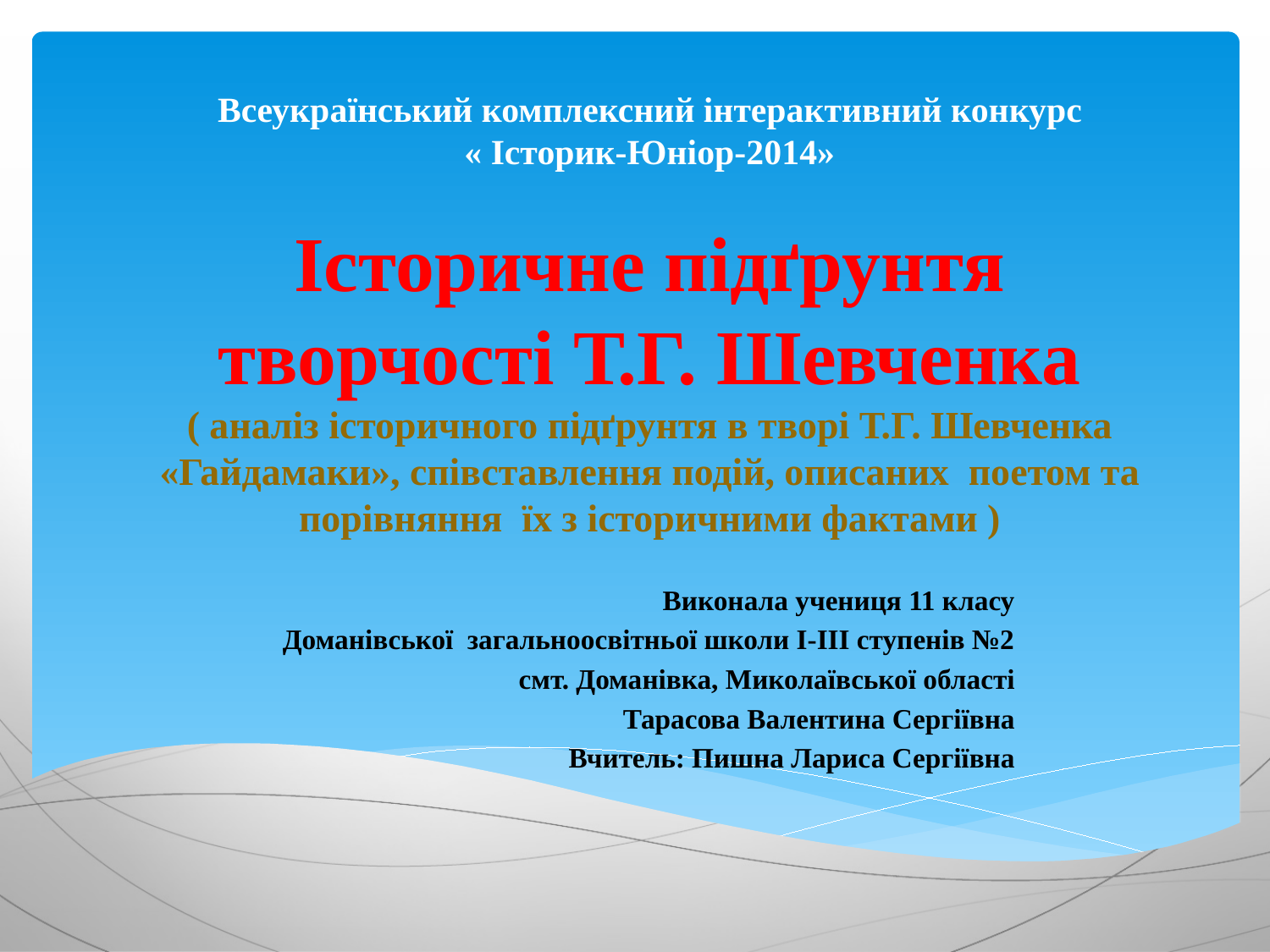

# Всеукраїнський комплексний інтерактивний конкурс « Історик-Юніор-2014» Історичне підґрунтя творчості Т.Г. Шевченка ( аналіз історичного підґрунтя в творі Т.Г. Шевченка «Гайдамаки», співставлення подій, описаних  поетом та порівняння  їх з історичними фактами )
 Виконала учениця 11 класу
Доманівської  загальноосвітньої школи І-ІІІ ступенів №2
смт. Доманівка, Миколаївської області
Тарасова Валентина Сергіївна
 Вчитель: Пишна Лариса Сергіївна